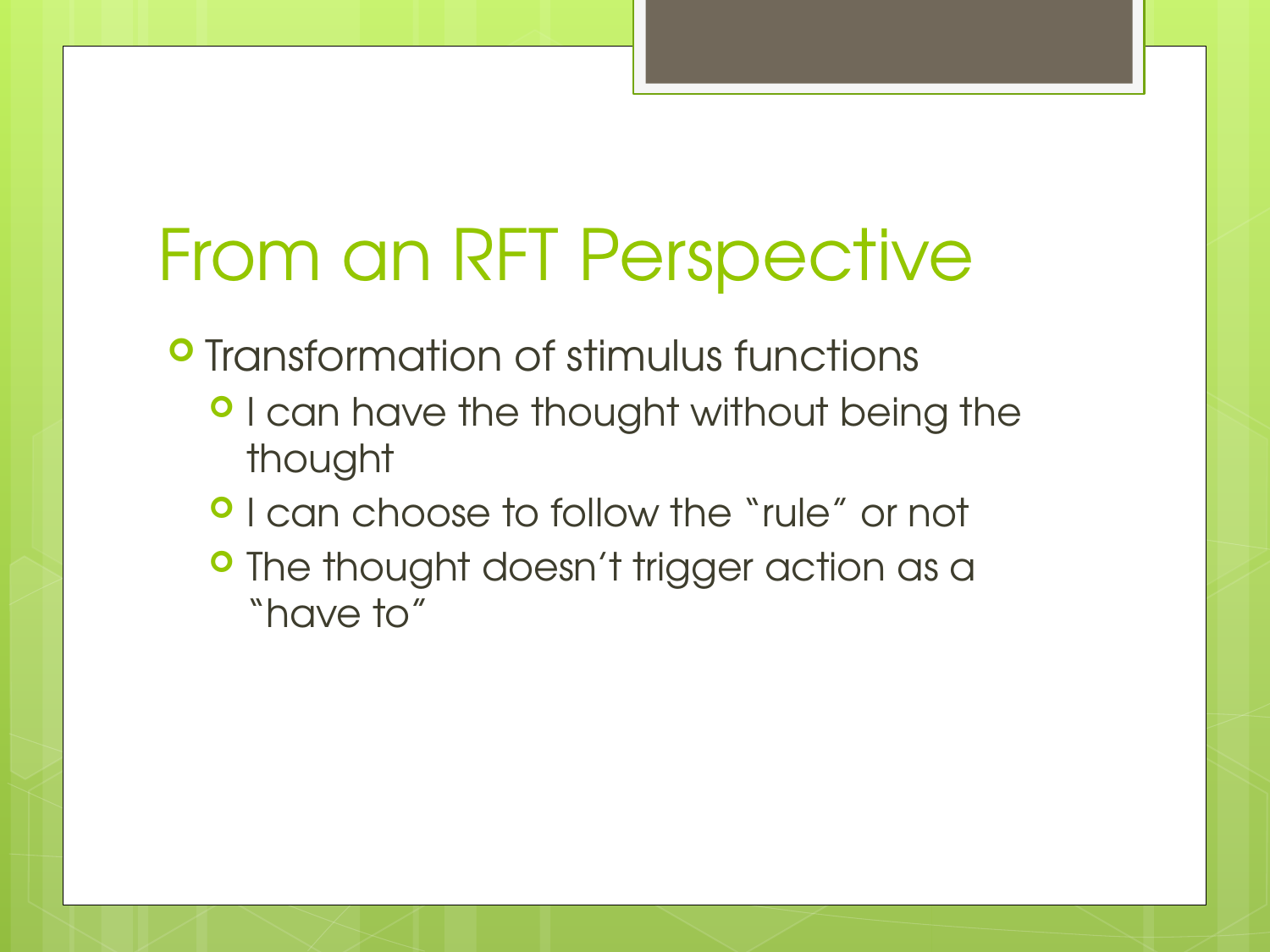

# From an RFT Perspective
Transformation of stimulus functions
I can have the thought without being the thought
I can choose to follow the “rule” or not
The thought doesn’t trigger action as a “have to”